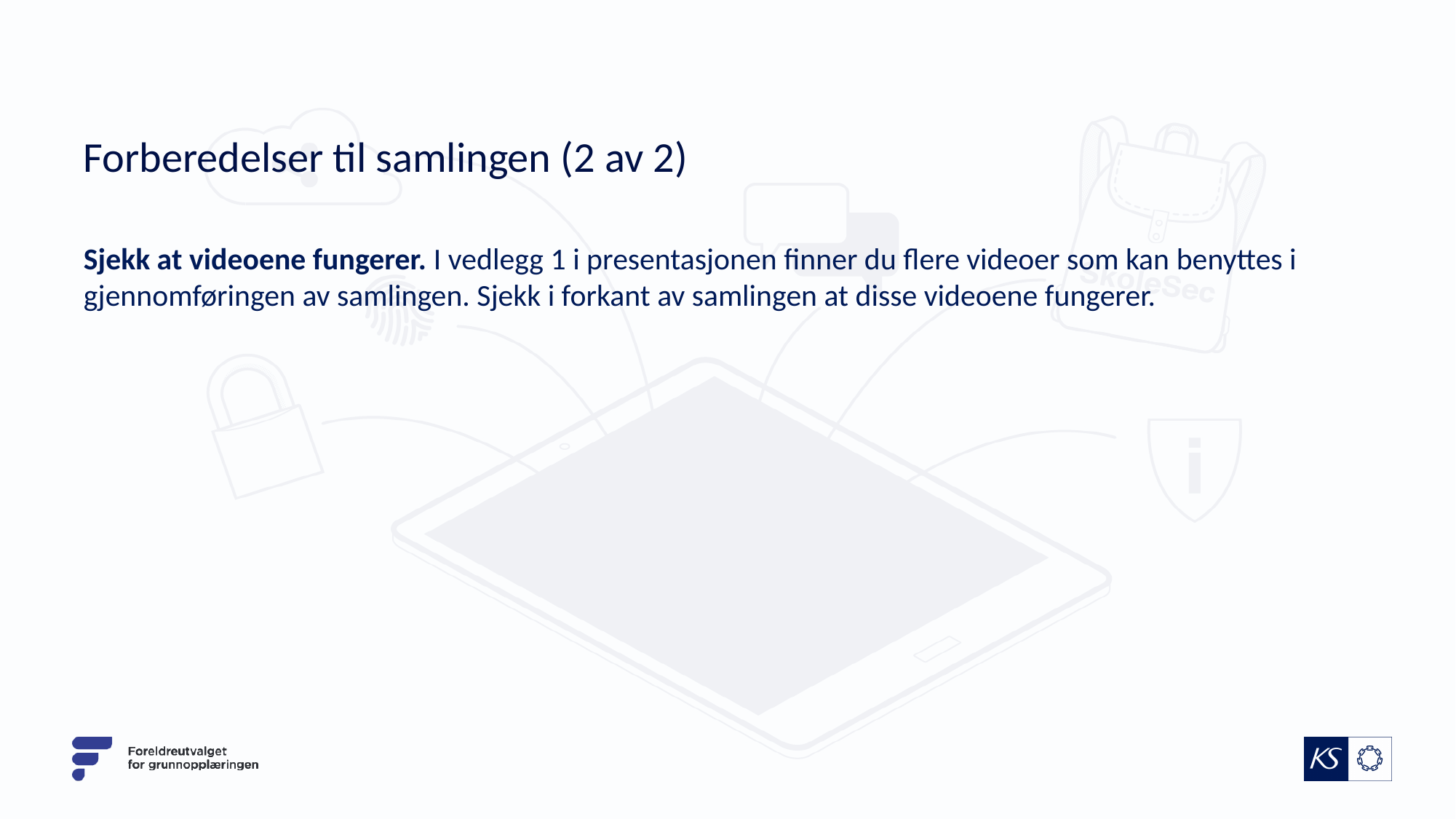

# Forberedelser til samlingen (2 av 2)
Sjekk at videoene fungerer. I vedlegg 1 i presentasjonen finner du flere videoer som kan benyttes i gjennomføringen av samlingen. Sjekk i forkant av samlingen at disse videoene fungerer.